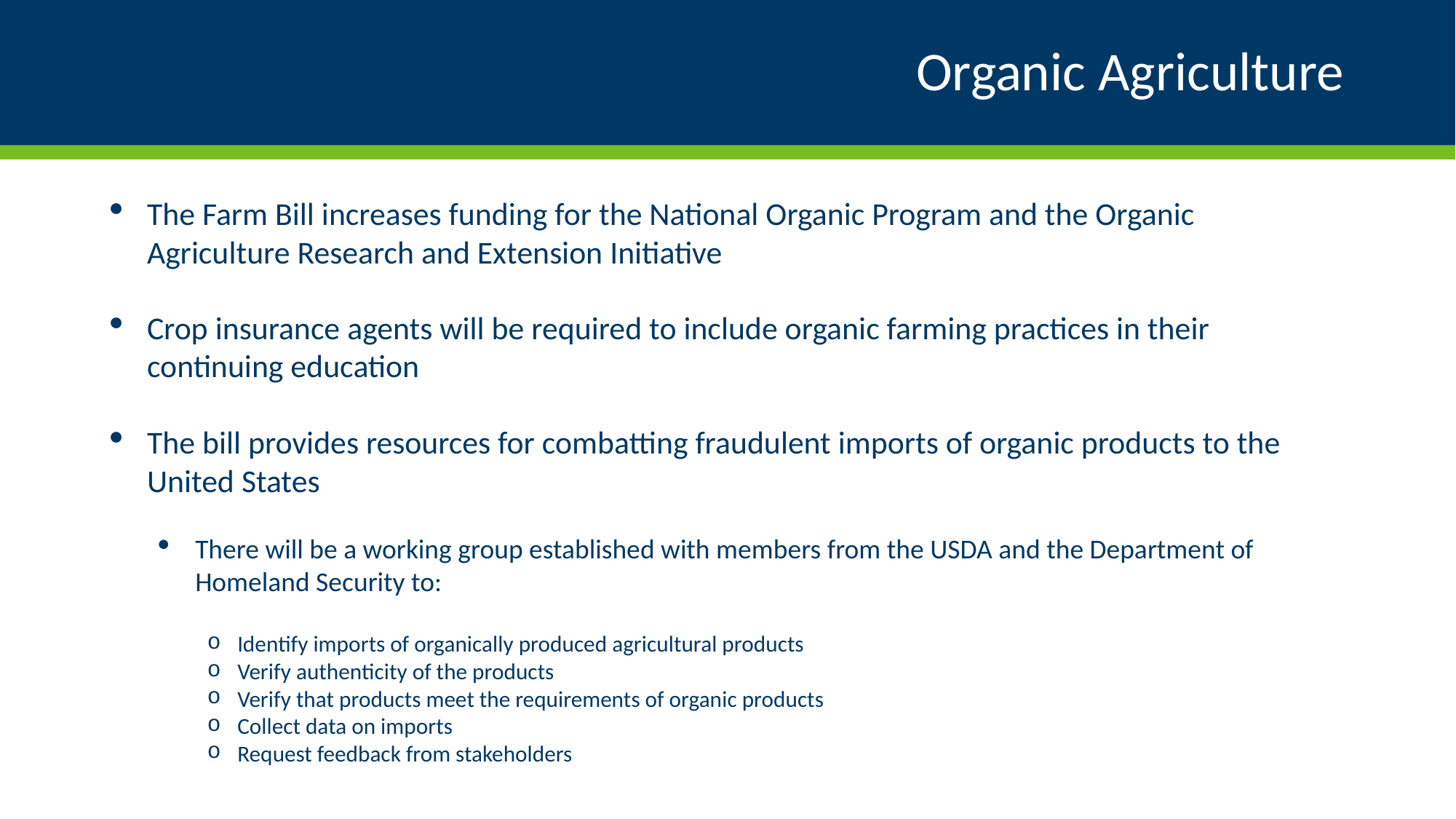

# Organic Agriculture
The Farm Bill increases funding for the National Organic Program and the Organic Agriculture Research and Extension Initiative

Crop insurance agents will be required to include organic farming practices in their continuing education

The bill provides resources for combatting fraudulent imports of organic products to the United States

There will be a working group established with members from the USDA and the Department of Homeland Security to:

Identify imports of organically produced agricultural products
Verify authenticity of the products
Verify that products meet the requirements of organic products
Collect data on imports
Request feedback from stakeholders